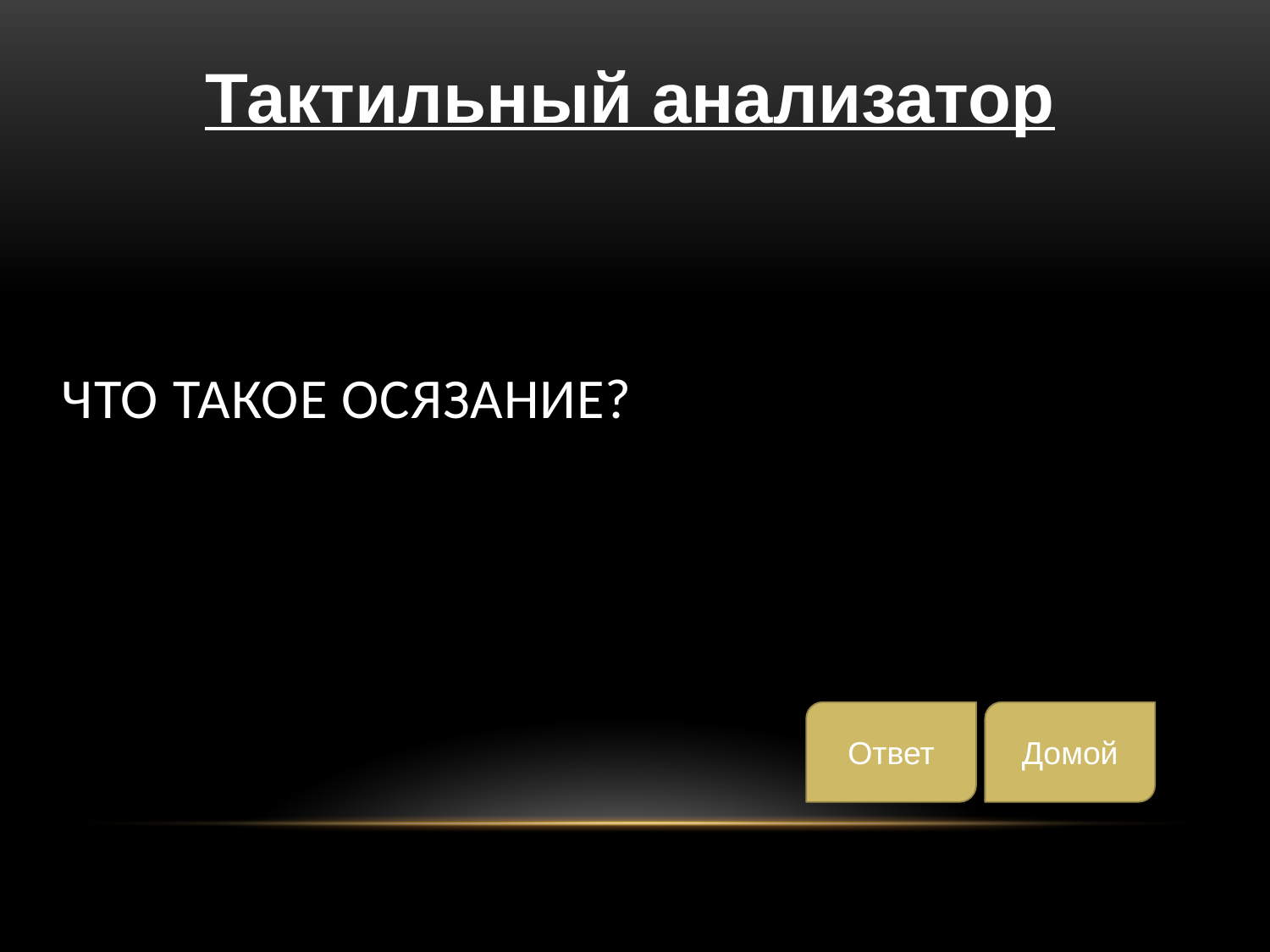

# Что такое осязание?
Тактильный анализатор
Ответ
Домой